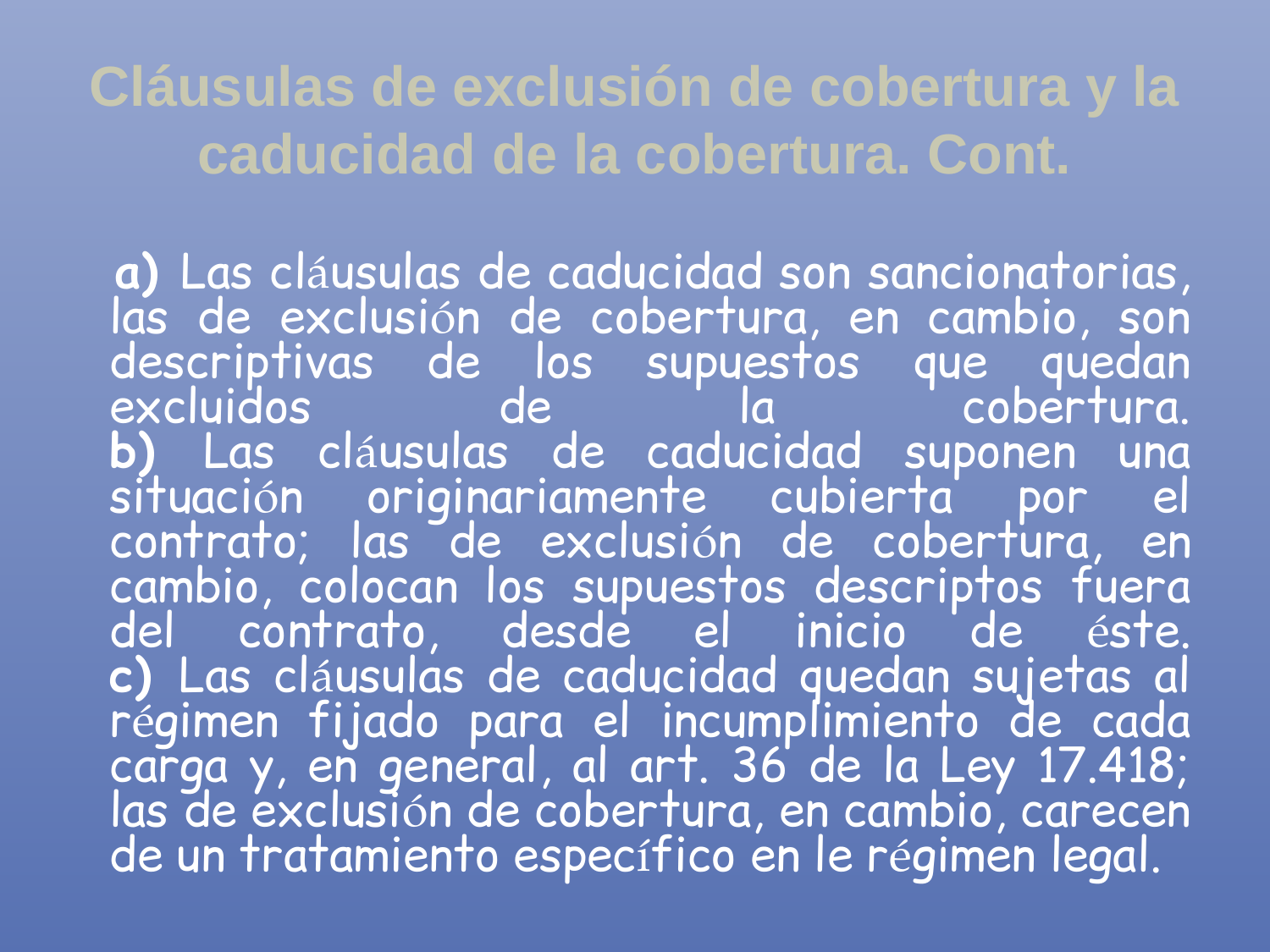

# Cláusulas de exclusión de cobertura y la caducidad de la cobertura. Cont.
   a) Las cláusulas de caducidad son sancionatorias, las de exclusión de cobertura, en cambio, son descriptivas de los supuestos que quedan excluidos de la cobertura.
b) Las cláusulas de caducidad suponen una situación originariamente cubierta por el contrato; las de exclusión de cobertura, en cambio, colocan los supuestos descriptos fuera del contrato, desde el inicio de éste.
c) Las cláusulas de caducidad quedan sujetas al régimen fijado para el incumplimiento de cada carga y, en general, al art. 36 de la Ley 17.418; las de exclusión de cobertura, en cambio, carecen de un tratamiento específico en le régimen legal.